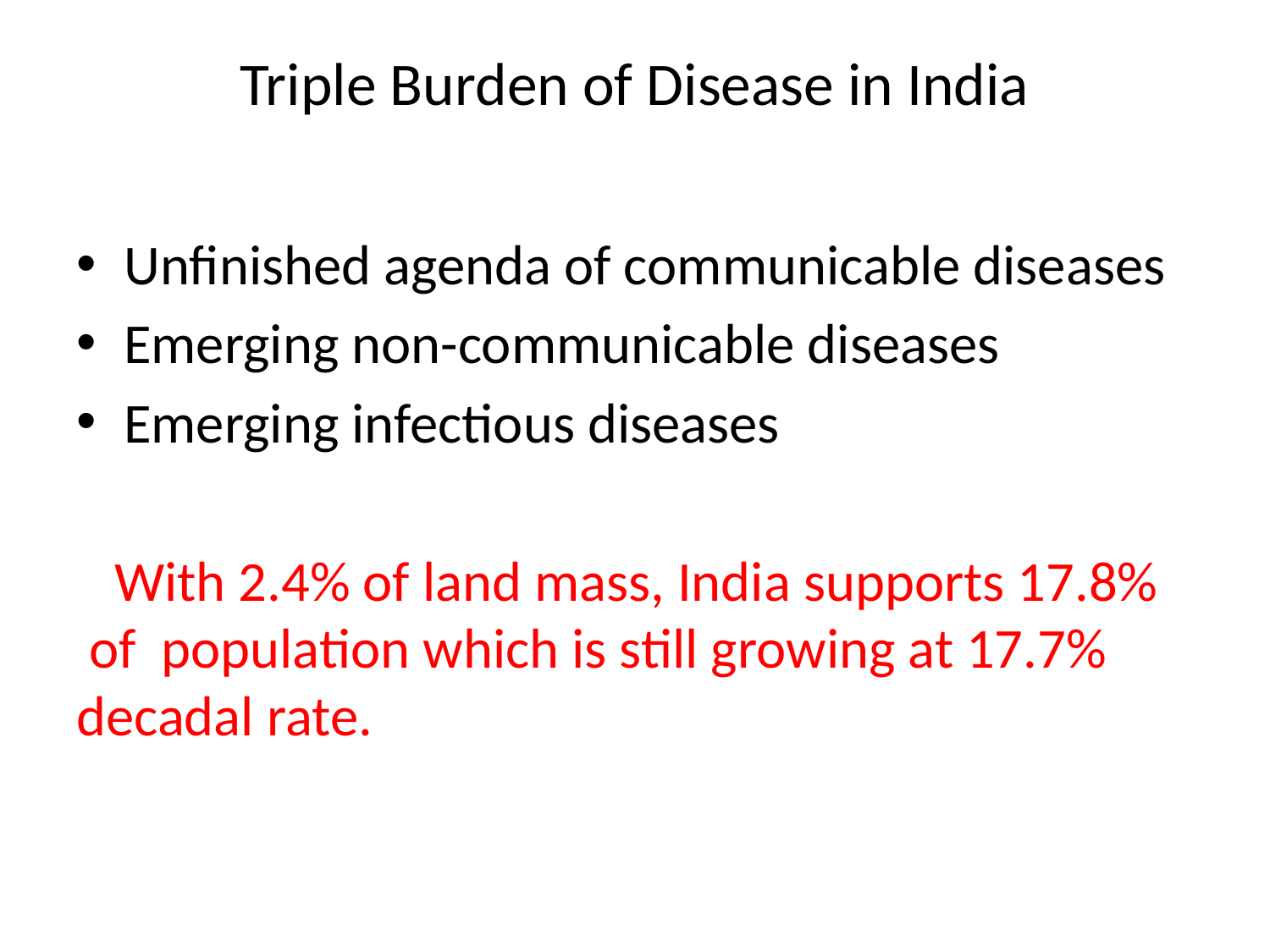

# Triple Burden of Disease in India
Unfinished agenda of communicable diseases
Emerging non-communicable diseases
Emerging infectious diseases

   With 2.4% of land mass, India supports 17.8%    of  population which is still growing at 17.7% decadal rate.